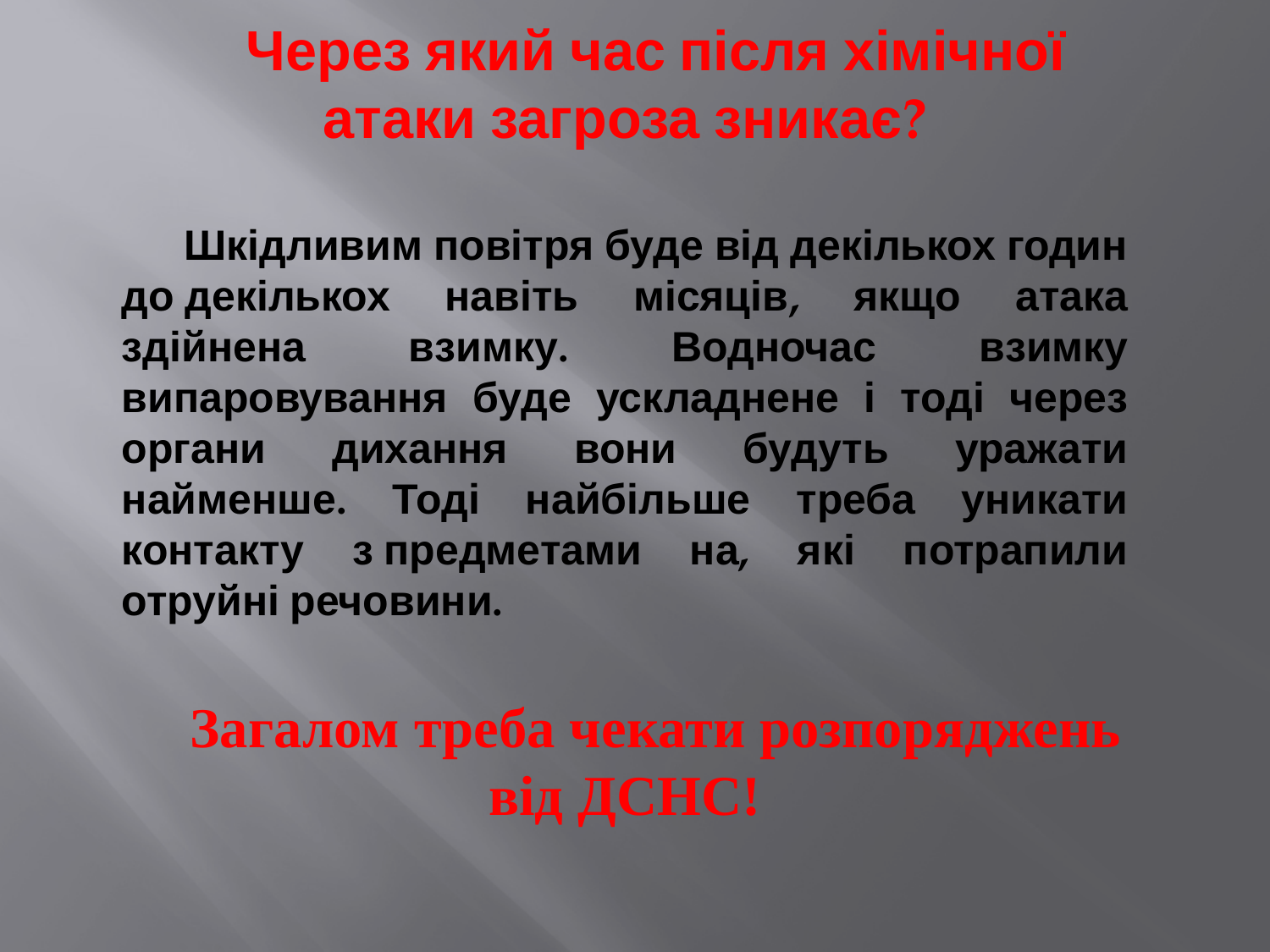

Через який час після хімічної атаки загроза зникає?

Шкідливим повітря буде від декількох годин до декількох навіть місяців, якщо атака здійнена взимку. Водночас взимку випаровування буде ускладнене і тоді через органи дихання вони будуть уражати найменше. Тоді найбільше треба уникати контакту з предметами на, які потрапили отруйні речовини.

Загалом треба чекати розпоряджень від ДСНС!